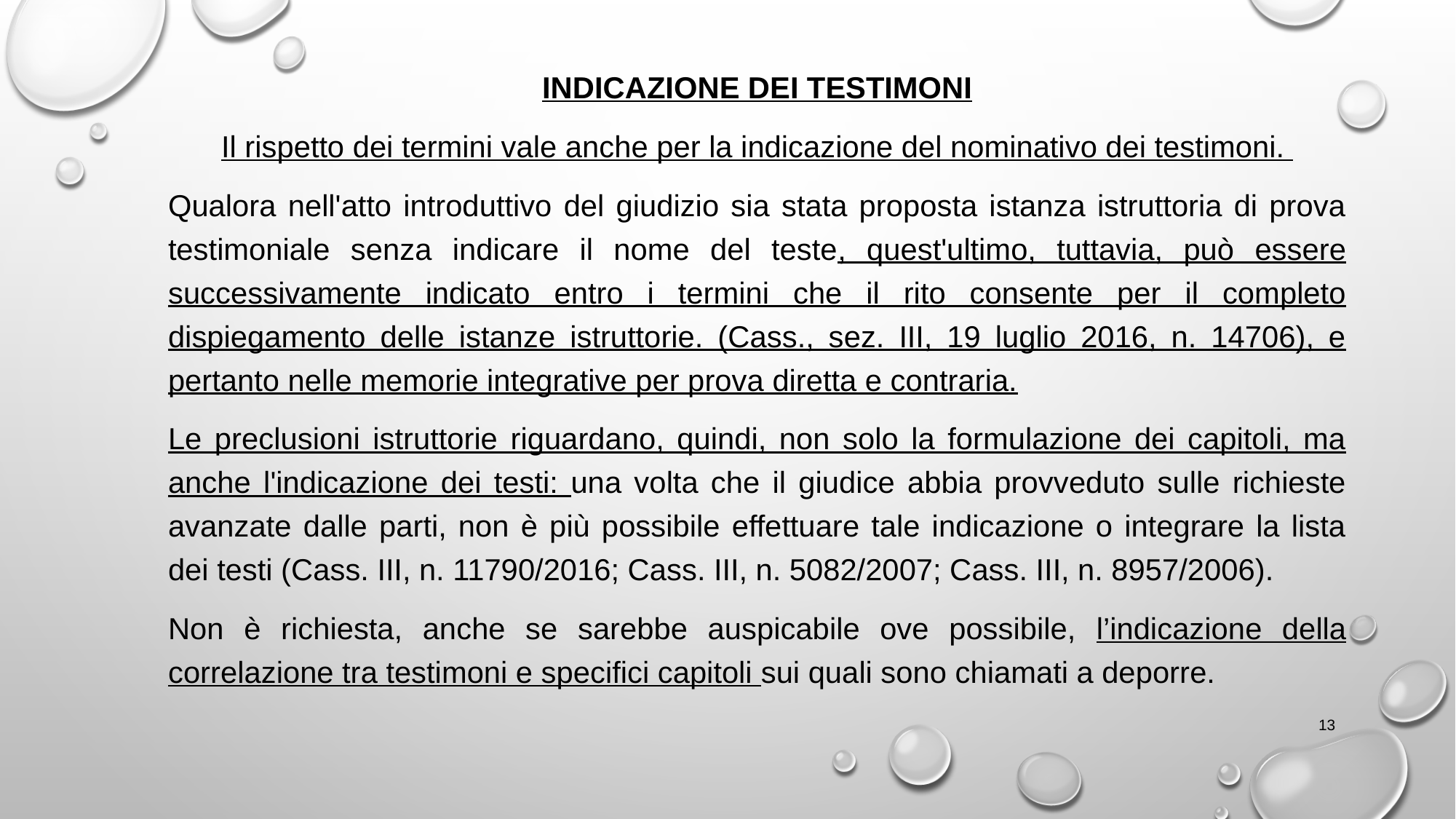

INDICAZIONE DEI TESTIMONI
Il rispetto dei termini vale anche per la indicazione del nominativo dei testimoni.
Qualora nell'atto introduttivo del giudizio sia stata proposta istanza istruttoria di prova testimoniale senza indicare il nome del teste, quest'ultimo, tuttavia, può essere successivamente indicato entro i termini che il rito consente per il completo dispiegamento delle istanze istruttorie. (Cass., sez. III, 19 luglio 2016, n. 14706), e pertanto nelle memorie integrative per prova diretta e contraria.
Le preclusioni istruttorie riguardano, quindi, non solo la formulazione dei capitoli, ma anche l'indicazione dei testi: una volta che il giudice abbia provveduto sulle richieste avanzate dalle parti, non è più possibile effettuare tale indicazione o integrare la lista dei testi (Cass. III, n. 11790/2016; Cass. III, n. 5082/2007; Cass. III, n. 8957/2006).
Non è richiesta, anche se sarebbe auspicabile ove possibile, l’indicazione della correlazione tra testimoni e specifici capitoli sui quali sono chiamati a deporre.

13